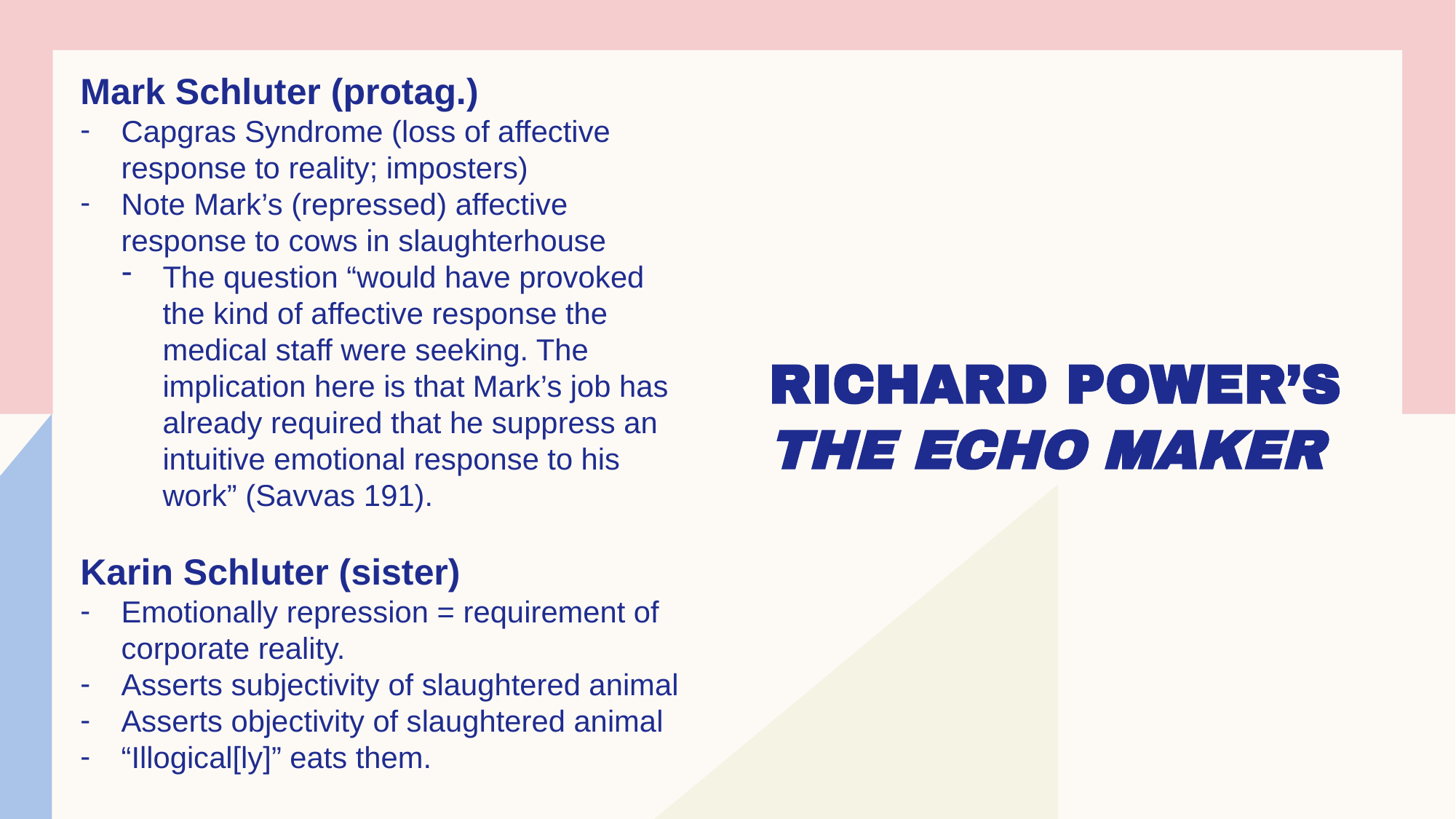

Mark Schluter (protag.)
Capgras Syndrome (loss of affective response to reality; imposters)
Note Mark’s (repressed) affective response to cows in slaughterhouse
The question “would have provoked the kind of affective response the medical staff were seeking. The implication here is that Mark’s job has already required that he suppress an intuitive emotional response to his work” (Savvas 191).

Karin Schluter (sister)
Emotionally repression = requirement of corporate reality.
Asserts subjectivity of slaughtered animal
Asserts objectivity of slaughtered animal
“Illogical[ly]” eats them.
# Richard Power’s The Echo Maker